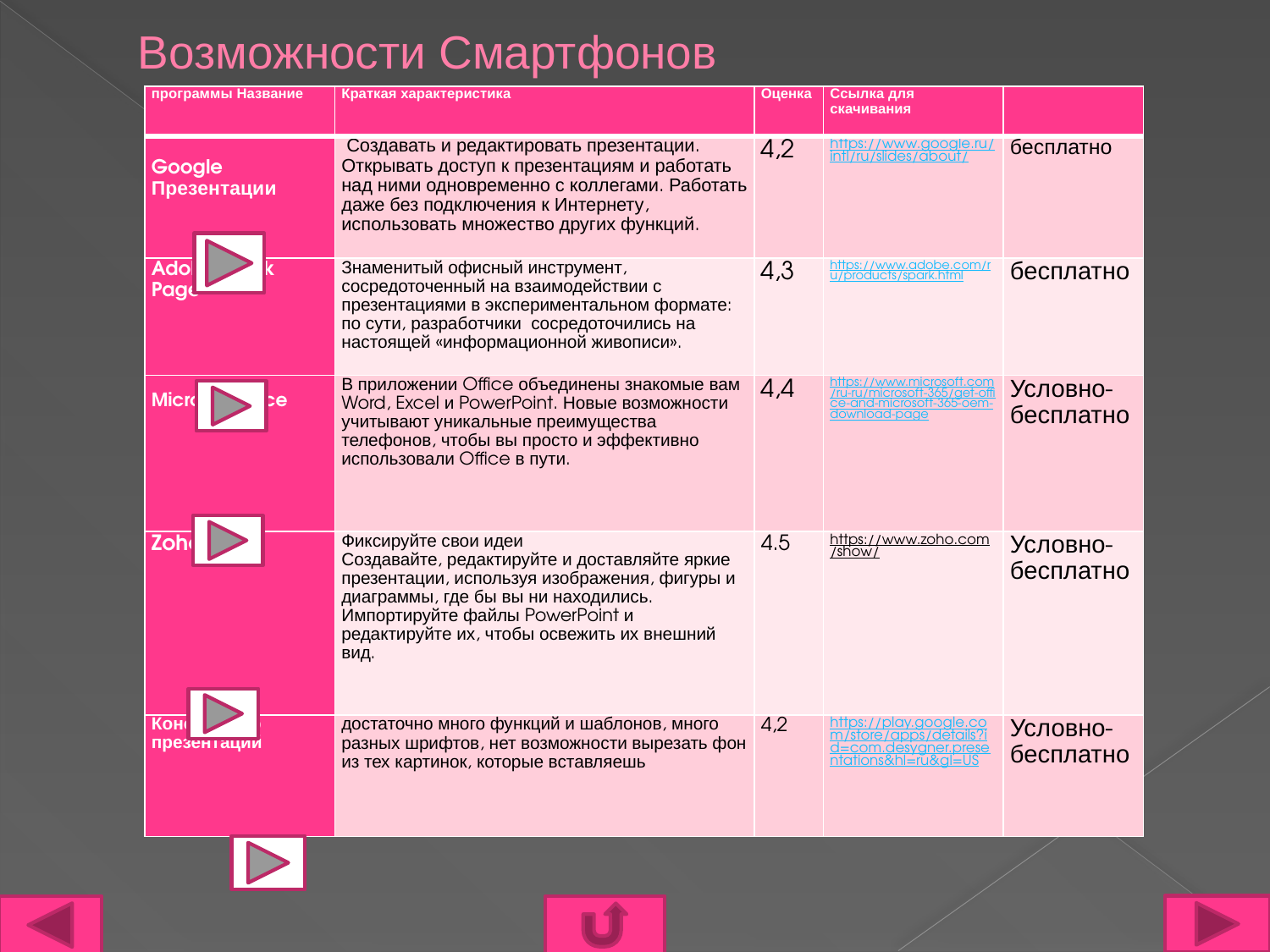

# Возможности Смартфонов
| программы Название | Краткая характеристика | Оценка | Ссылка для скачивания |  |
| --- | --- | --- | --- | --- |
| Google Презентации | Создавать и редактировать презентации. Открывать доступ к презентациям и работать над ними одновременно с коллегами. Работать даже без подключения к Интернету, использовать множество других функций. | 4,2 | https://www.google.ru/intl/ru/slides/about/ | бесплатно |
| Adobe Spark Page | Знаменитый офисный инструмент, сосредоточенный на взаимодействии с презентациями в экспериментальном формате: по сути, разработчики сосредоточились на настоящей «информационной живописи». | 4,3 | https://www.adobe.com/ru/products/spark.html | бесплатно |
| Microsoft office | В приложении Office объединены знакомые вам Word, Excel и PowerPoint. Новые возможности учитывают уникальные преимущества телефонов, чтобы вы просто и эффективно использовали Office в пути. | 4,4 | https://www.microsoft.com/ru-ru/microsoft-365/get-office-and-microsoft-365-oem-download-page | Условно-бесплатно |
| Zoho Show | Фиксируйте свои идеи Создавайте, редактируйте и доставляйте яркие презентации, используя изображения, фигуры и диаграммы, где бы вы ни находились. Импортируйте файлы PowerPoint и редактируйте их, чтобы освежить их внешний вид. | 4.5 | https://www.zoho.com/show/ | Условно-бесплатно |
| Конструктор презентаций | достаточно много функций и шаблонов, много разных шрифтов, нет возможности вырезать фон из тех картинок, которые вставляешь | 4,2 | https://play.google.com/store/apps/details?id=com.desygner.presentations&hl=ru&gl=US | Условно-бесплатно |